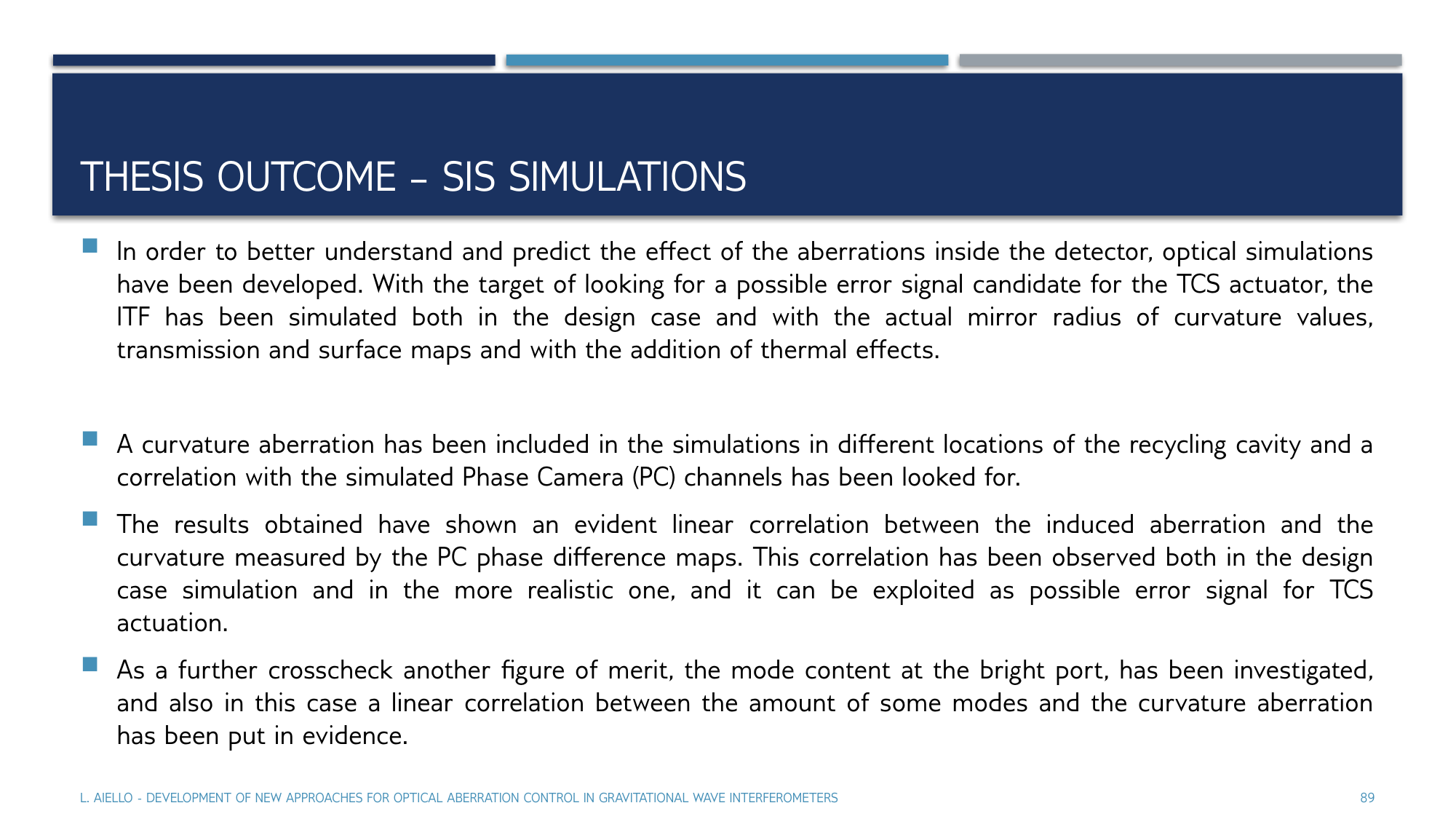

# Thesis outcome – sis simulations
In order to better understand and predict the effect of the aberrations inside the detector, optical simulations have been developed. With the target of looking for a possible error signal candidate for the TCS actuator, the ITF has been simulated both in the design case and with the actual mirror radius of curvature values, transmission and surface maps and with the addition of thermal effects.

A curvature aberration has been included in the simulations in different locations of the recycling cavity and a correlation with the simulated Phase Camera (PC) channels has been looked for.
The results obtained have shown an evident linear correlation between the induced aberration and the curvature measured by the PC phase difference maps. This correlation has been observed both in the design case simulation and in the more realistic one, and it can be exploited as possible error signal for TCS actuation.
As a further crosscheck another figure of merit, the mode content at the bright port, has been investigated, and also in this case a linear correlation between the amount of some modes and the curvature aberration has been put in evidence.
89
L. Aiello - Development of new approaches for optical aberration control in gravitational wave interferometers